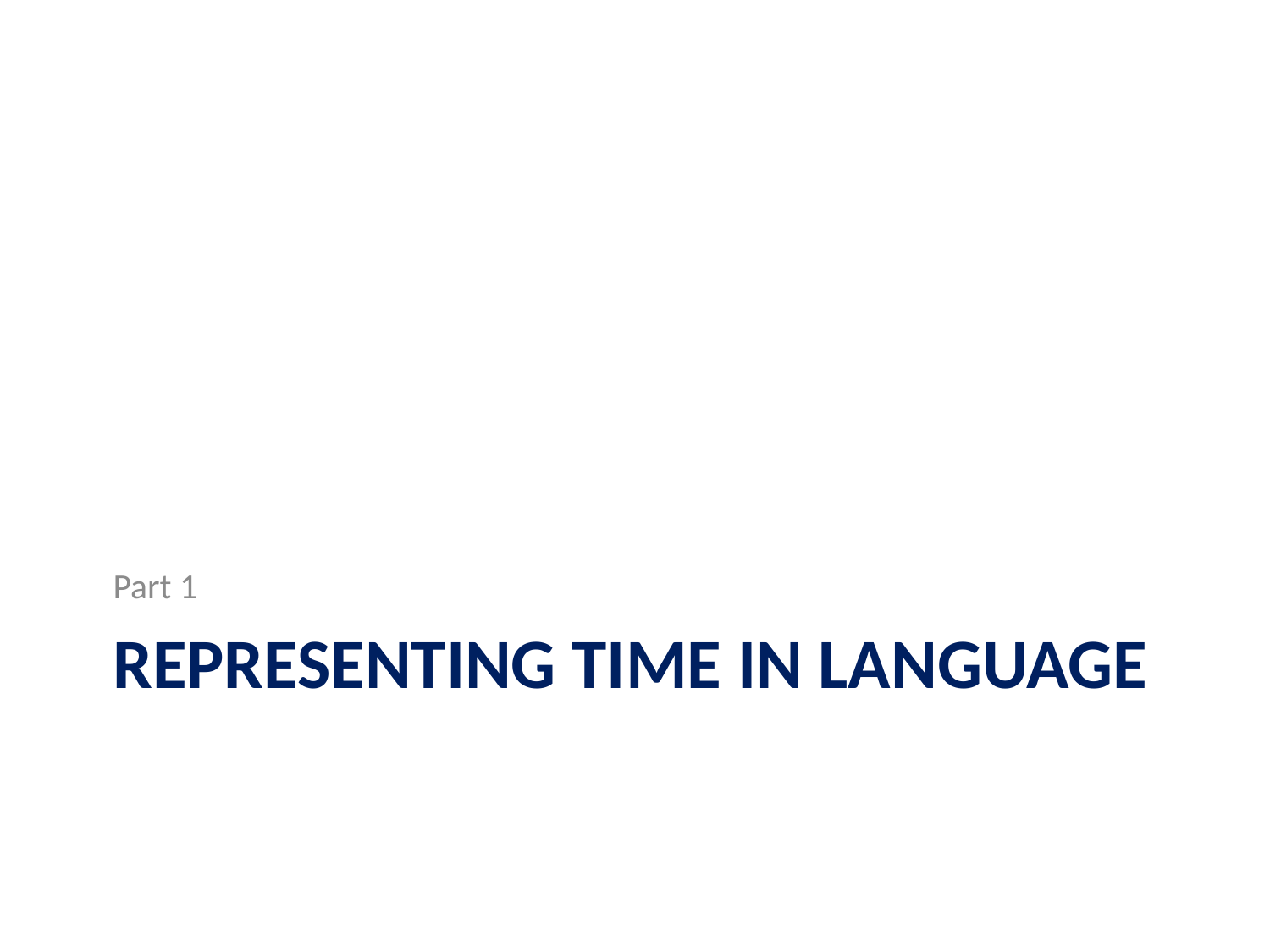

Part 1
# Representing time in language